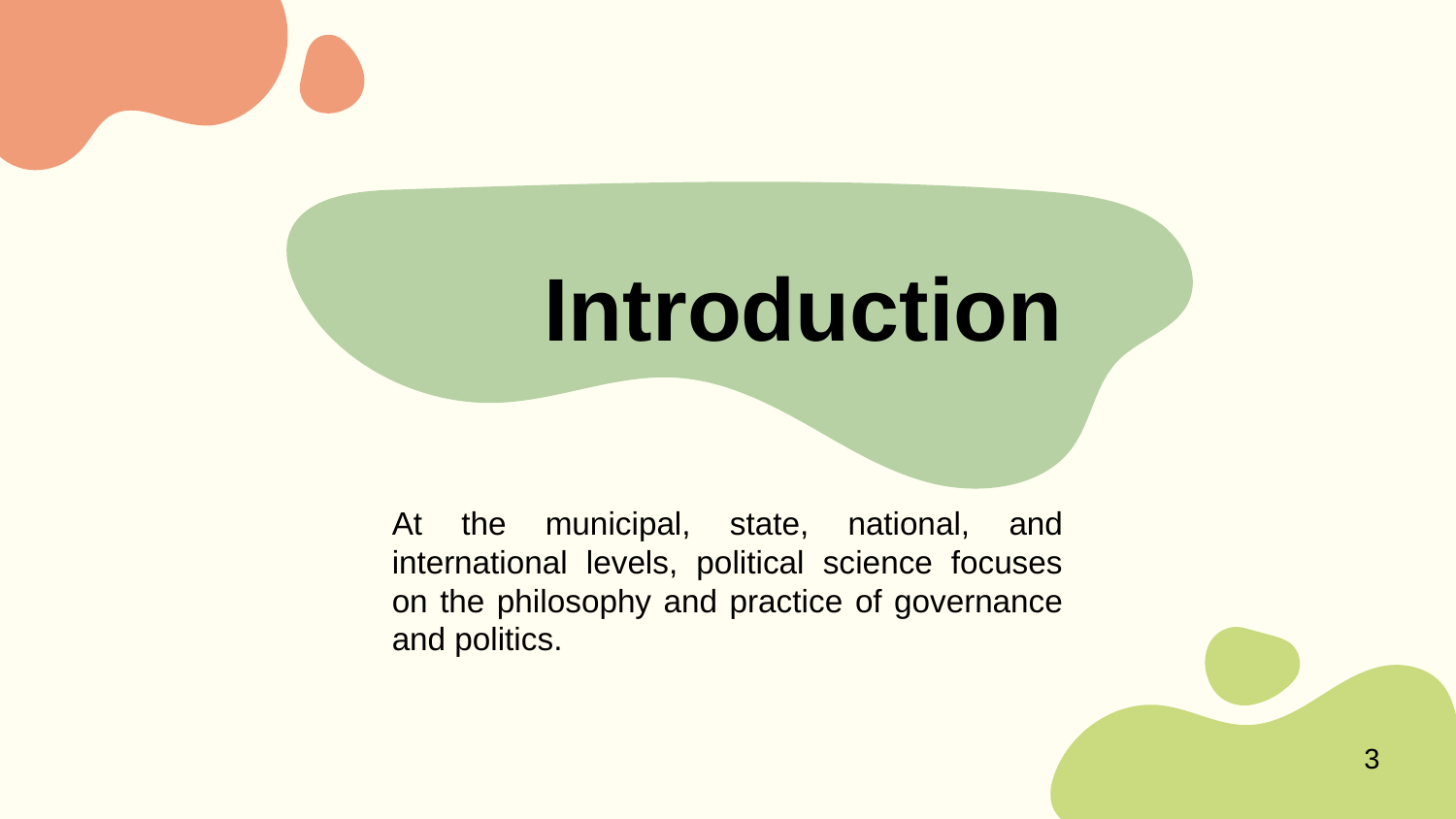

# Introduction

At the municipal, state, national, and international levels, political science focuses on the philosophy and practice of governance and politics.
3